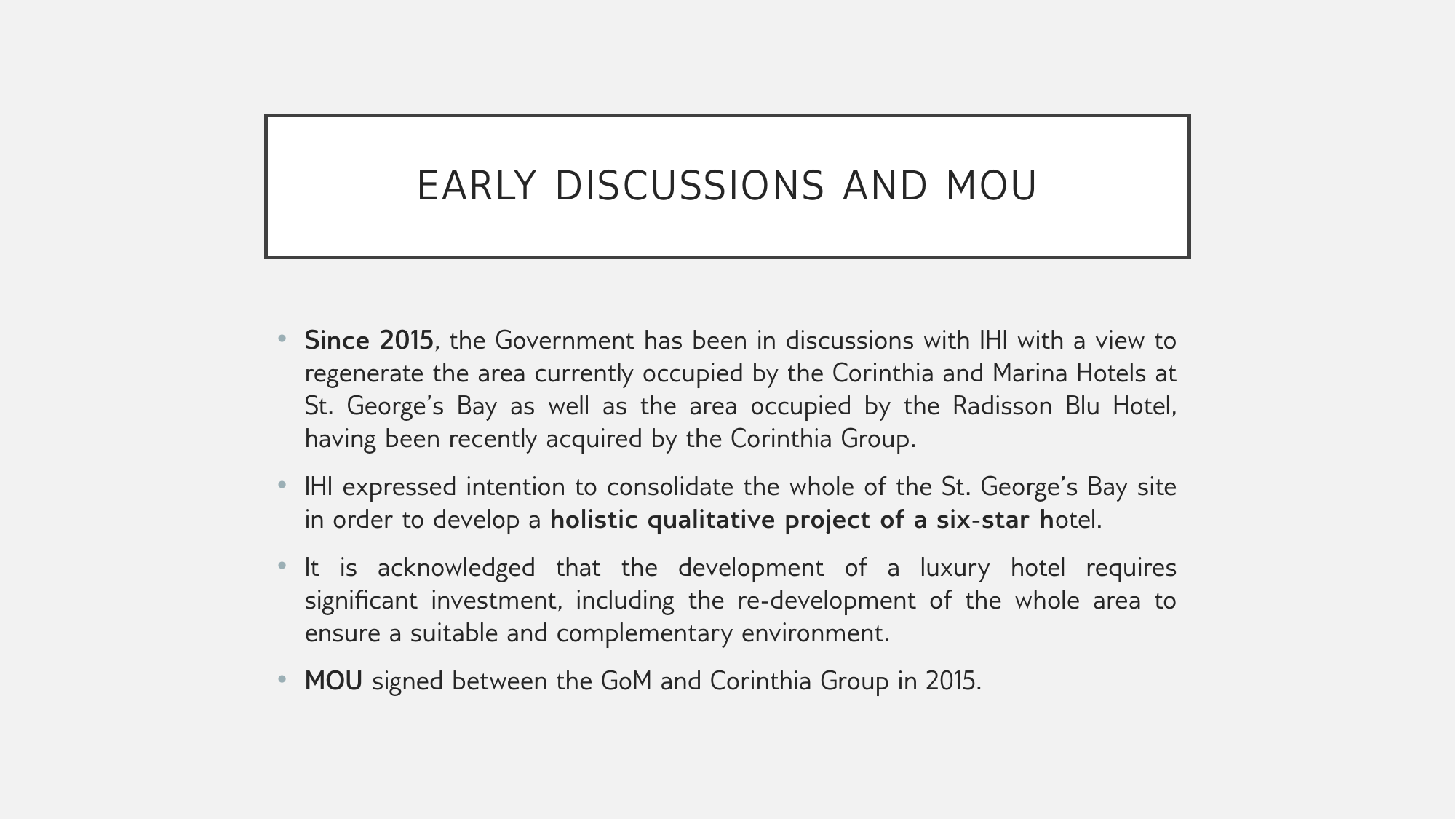

# Early discussions and mou
Since 2015, the Government has been in discussions with IHI with a view to regenerate the area currently occupied by the Corinthia and Marina Hotels at St. George’s Bay as well as the area occupied by the Radisson Blu Hotel, having been recently acquired by the Corinthia Group.
IHI expressed intention to consolidate the whole of the St. George’s Bay site in order to develop a holistic qualitative project of a six-star hotel.
It is acknowledged that the development of a luxury hotel requires significant investment, including the re-development of the whole area to ensure a suitable and complementary environment.
MOU signed between the GoM and Corinthia Group in 2015.